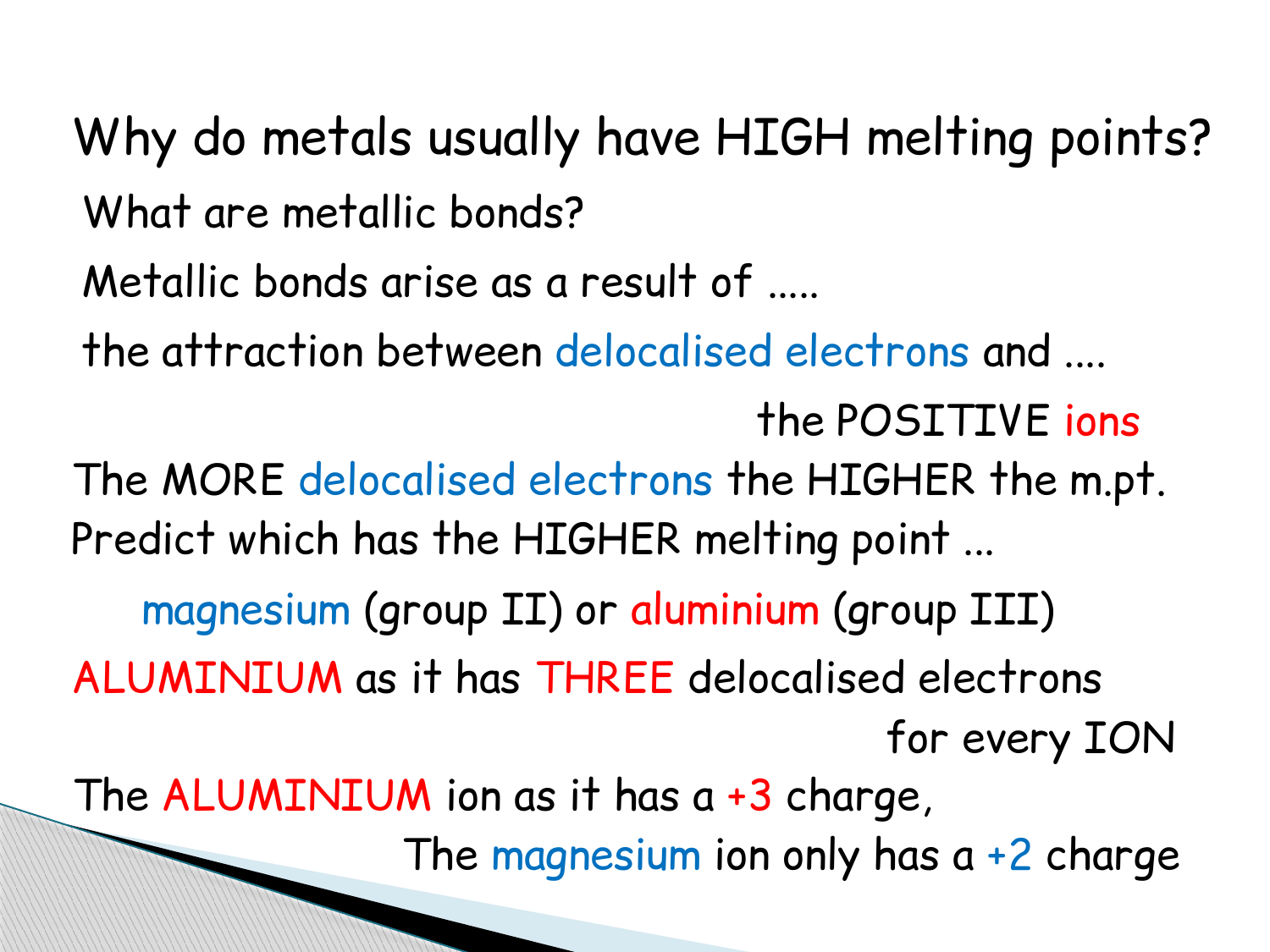

Why do metals usually have HIGH melting points?
What are metallic bonds?
Metallic bonds arise as a result of .....
the attraction between delocalised electrons and ....
the POSITIVE ions
The MORE delocalised electrons the HIGHER the m.pt.
Predict which has the HIGHER melting point ...
magnesium (group II) or aluminium (group III)
ALUMINIUM as it has THREE delocalised electrons
for every ION
The ALUMINIUM ion as it has a +3 charge,
The magnesium ion only has a +2 charge